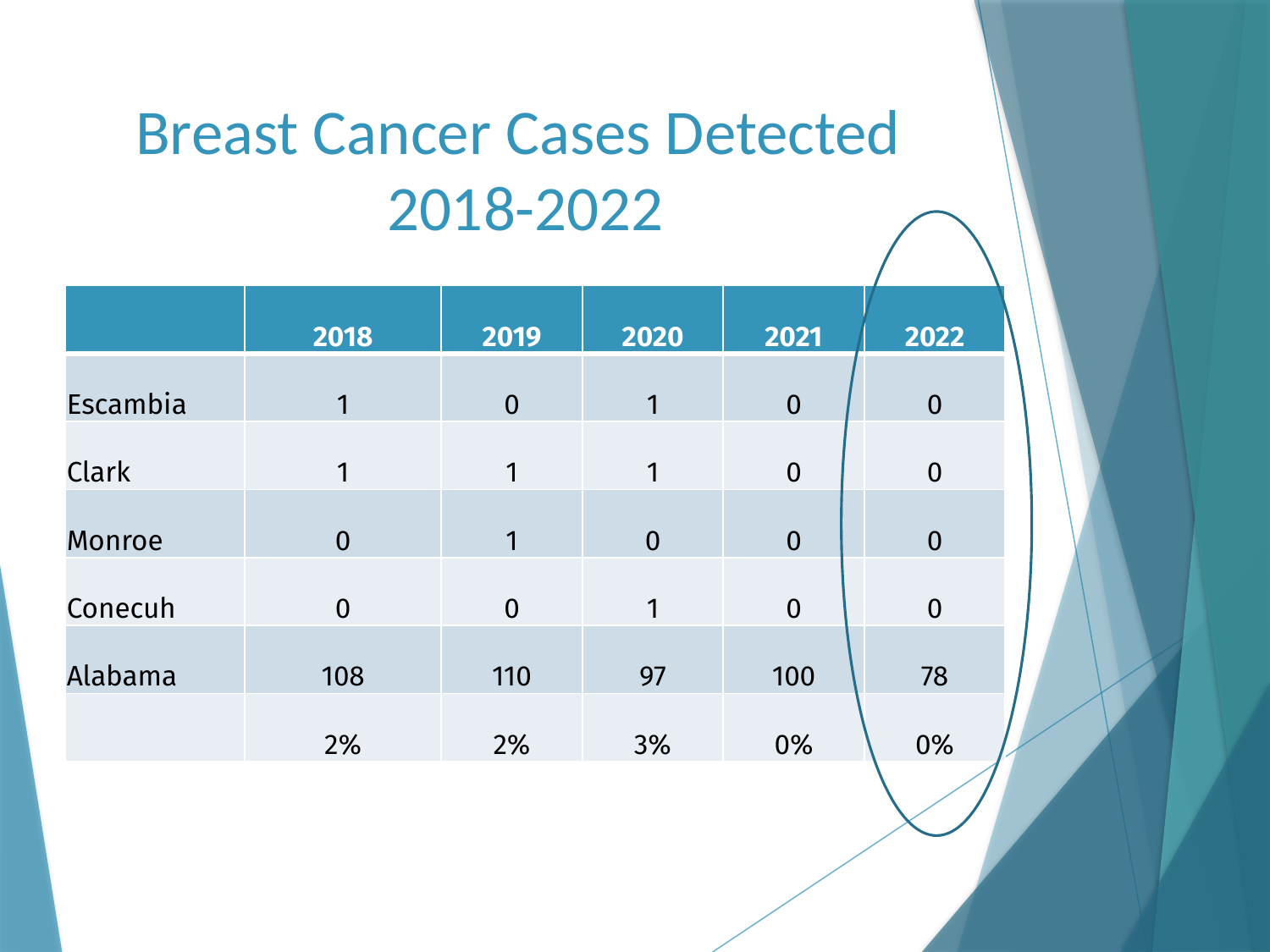

# Breast Cancer Cases Detected 2018-2022

|  | 2018 | 2019 | 2020 | 2021 | 2022 |
| --- | --- | --- | --- | --- | --- |
| Escambia | 1 | 0 | 1 | 0 | 0 |
| Clark | 1 | 1 | 1 | 0 | 0 |
| Monroe | 0 | 1 | 0 | 0 | 0 |
| Conecuh | 0 | 0 | 1 | 0 | 0 |
| Alabama | 108 | 110 | 97 | 100 | 78 |
|  | 2% | 2% | 3% | 0% | 0% |